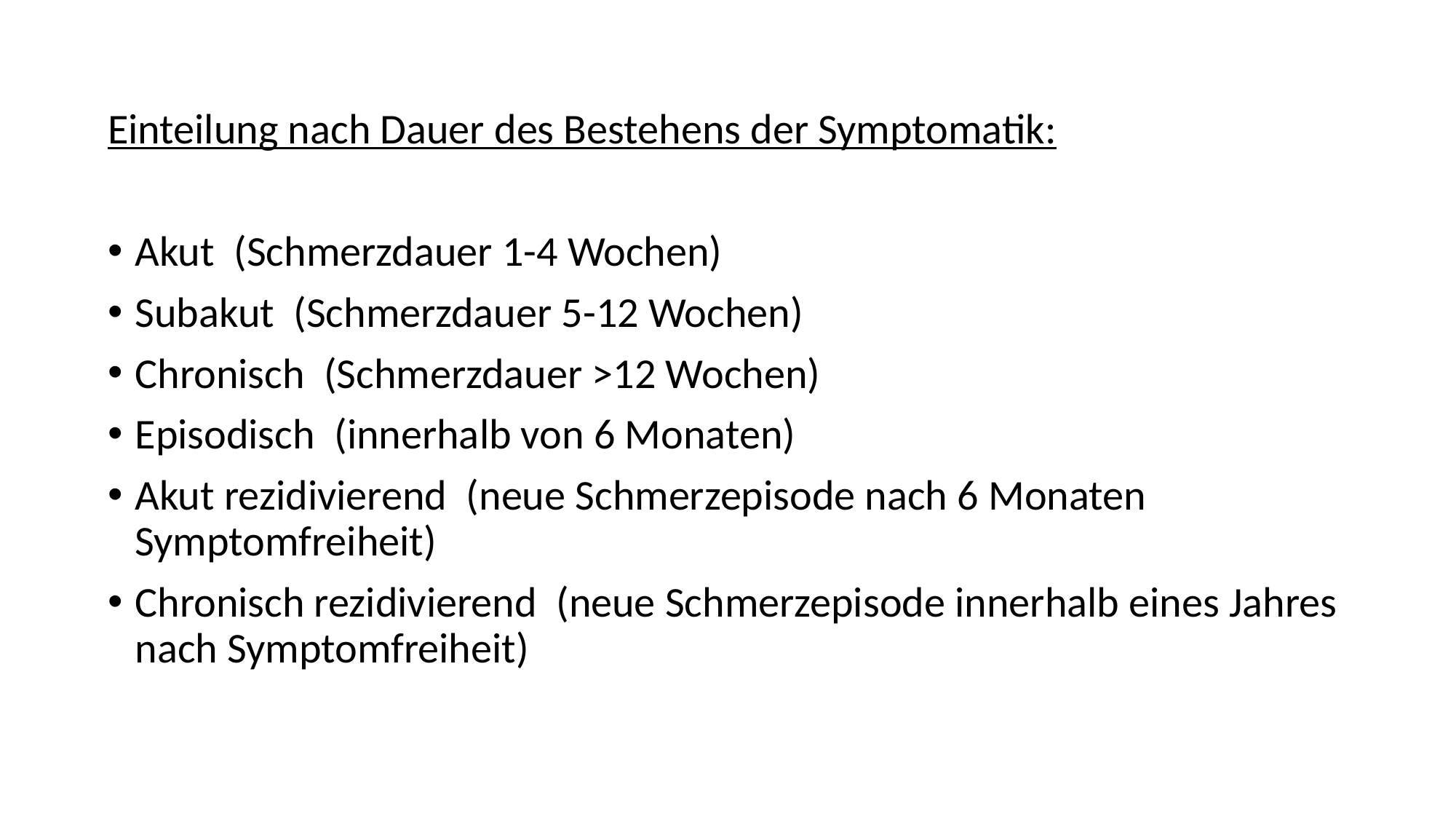

Einteilung nach Dauer des Bestehens der Symptomatik:

Akut  (Schmerzdauer 1-4 Wochen)
Subakut  (Schmerzdauer 5-12 Wochen)
Chronisch  (Schmerzdauer >12 Wochen)
Episodisch  (innerhalb von 6 Monaten)
Akut rezidivierend  (neue Schmerzepisode nach 6 Monaten Symptomfreiheit)
Chronisch rezidivierend  (neue Schmerzepisode innerhalb eines Jahres nach Symptomfreiheit)